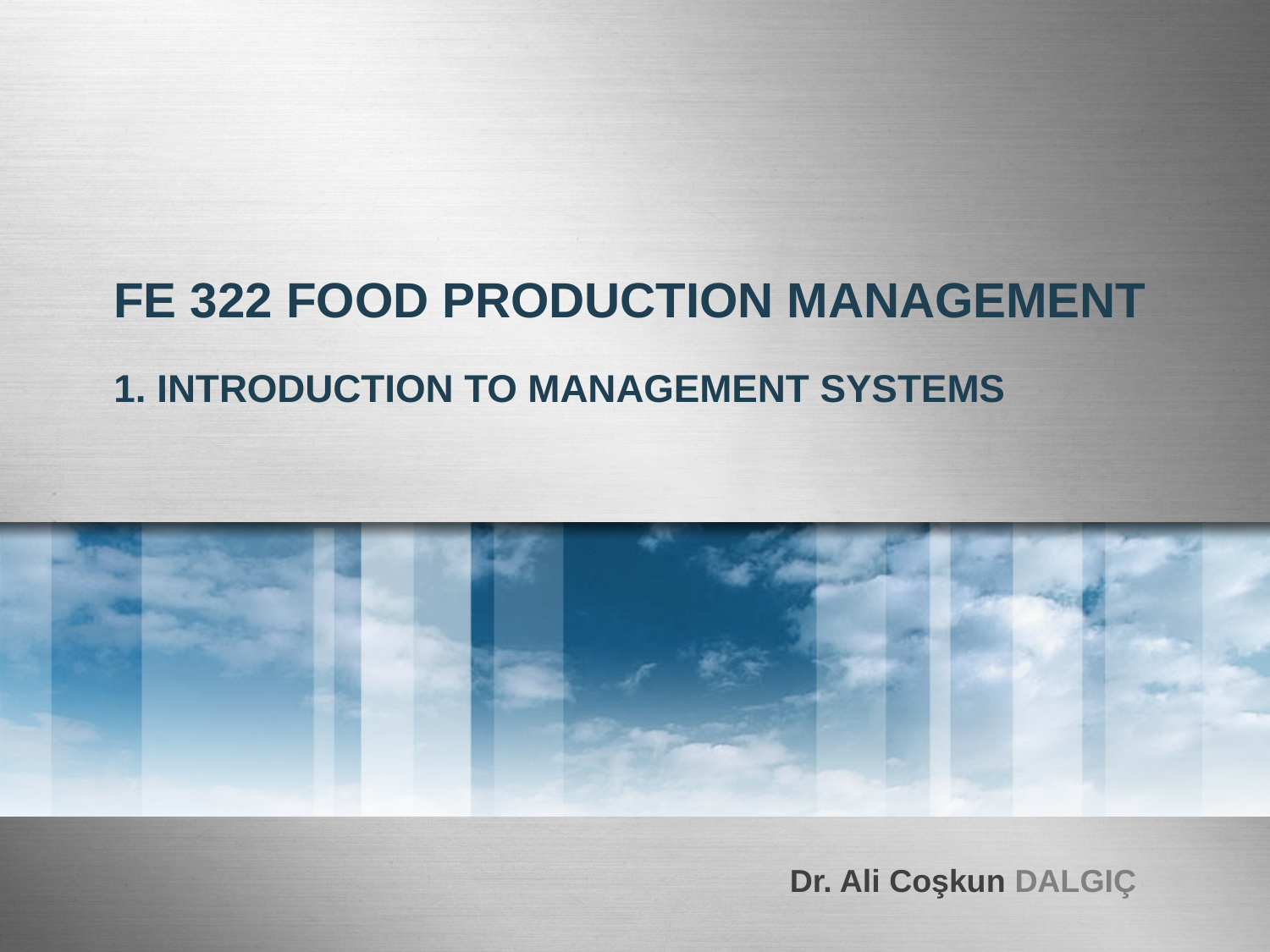

# FE 322 FOOD PRODUCTION MANAGEMENT
1. INTRODUCTION TO MANAGEMENT SYSTEMS